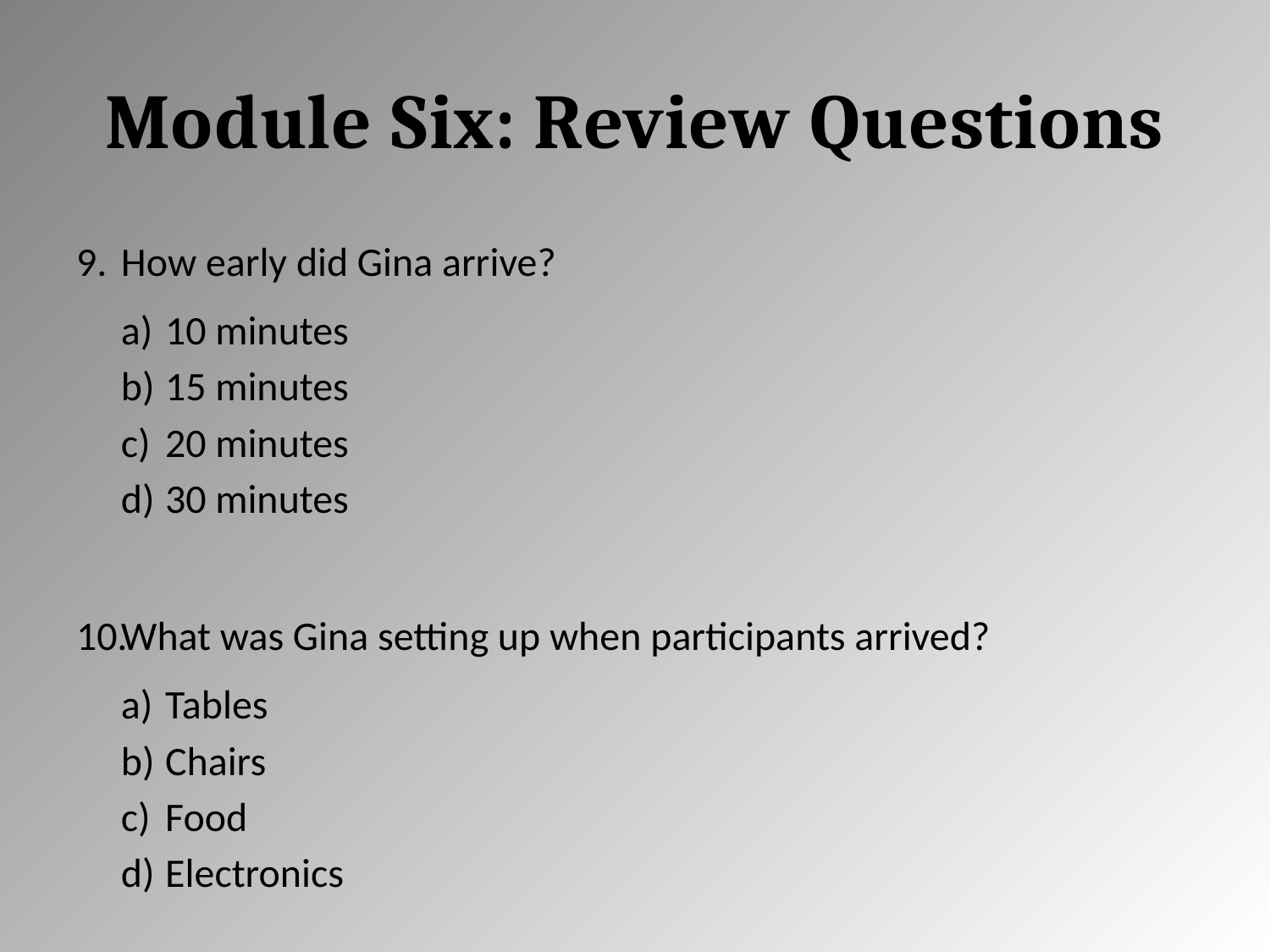

# Module Six: Review Questions
How early did Gina arrive?
10 minutes
15 minutes
20 minutes
30 minutes

What was Gina setting up when participants arrived?
Tables
Chairs
Food
Electronics